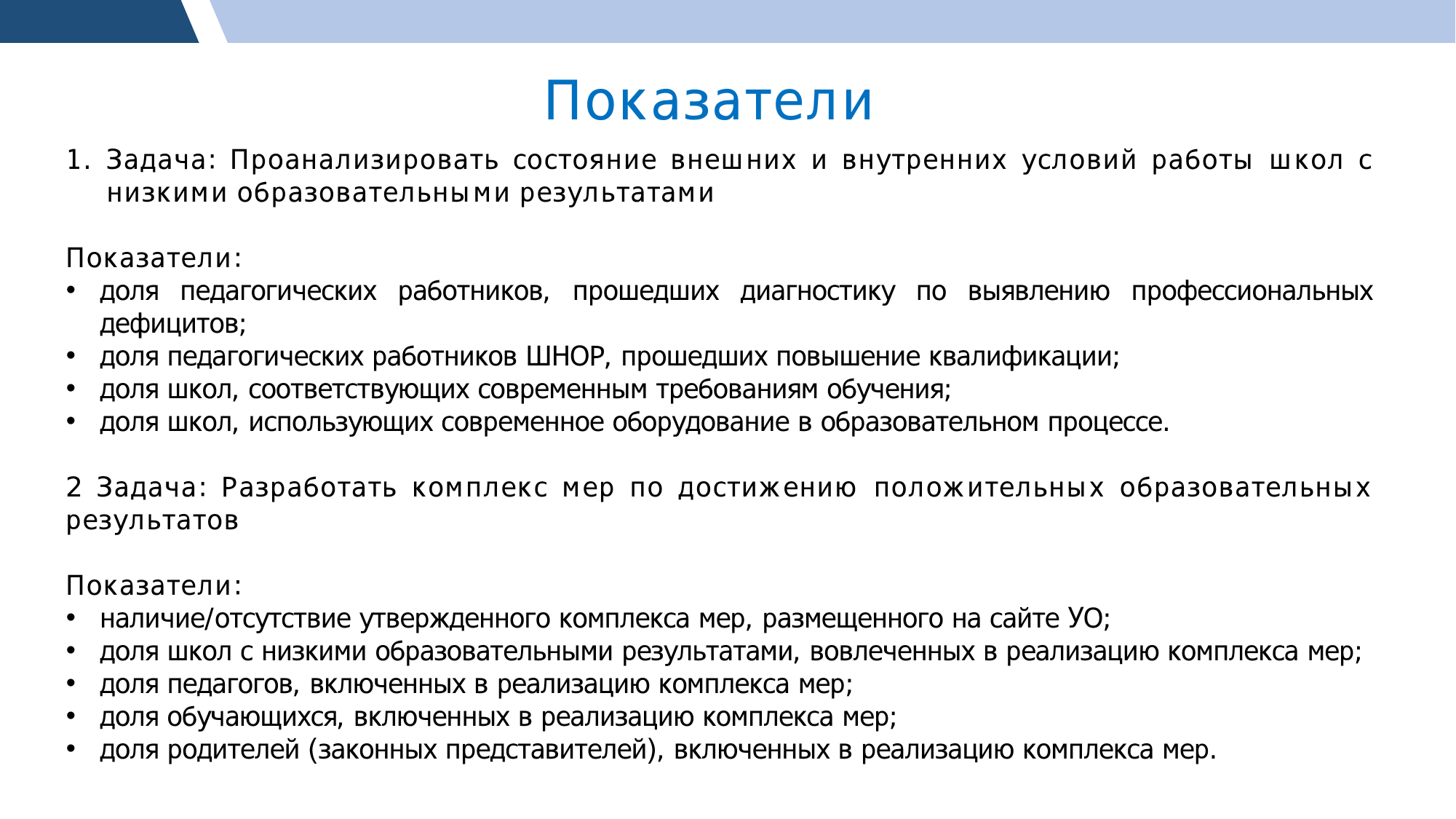

Показатели
Задача: Проанализировать состояние внешних и внутренних условий работы школ с низкими образовательными результатами

Показатели:
доля педагогических работников, прошедших диагностику по выявлению профессиональных дефицитов;
доля педагогических работников ШНОР, прошедших повышение квалификации;
доля школ, соответствующих современным требованиям обучения;
доля школ, использующих современное оборудование в образовательном процессе.

2 Задача: Разработать комплекс мер по достижению положительных образовательных результатов

Показатели:
наличие/отсутствие утвержденного комплекса мер, размещенного на сайте УО;
доля школ с низкими образовательными результатами, вовлеченных в реализацию комплекса мер;
доля педагогов, включенных в реализацию комплекса мер;
доля обучающихся, включенных в реализацию комплекса мер;
доля родителей (законных представителей), включенных в реализацию комплекса мер.